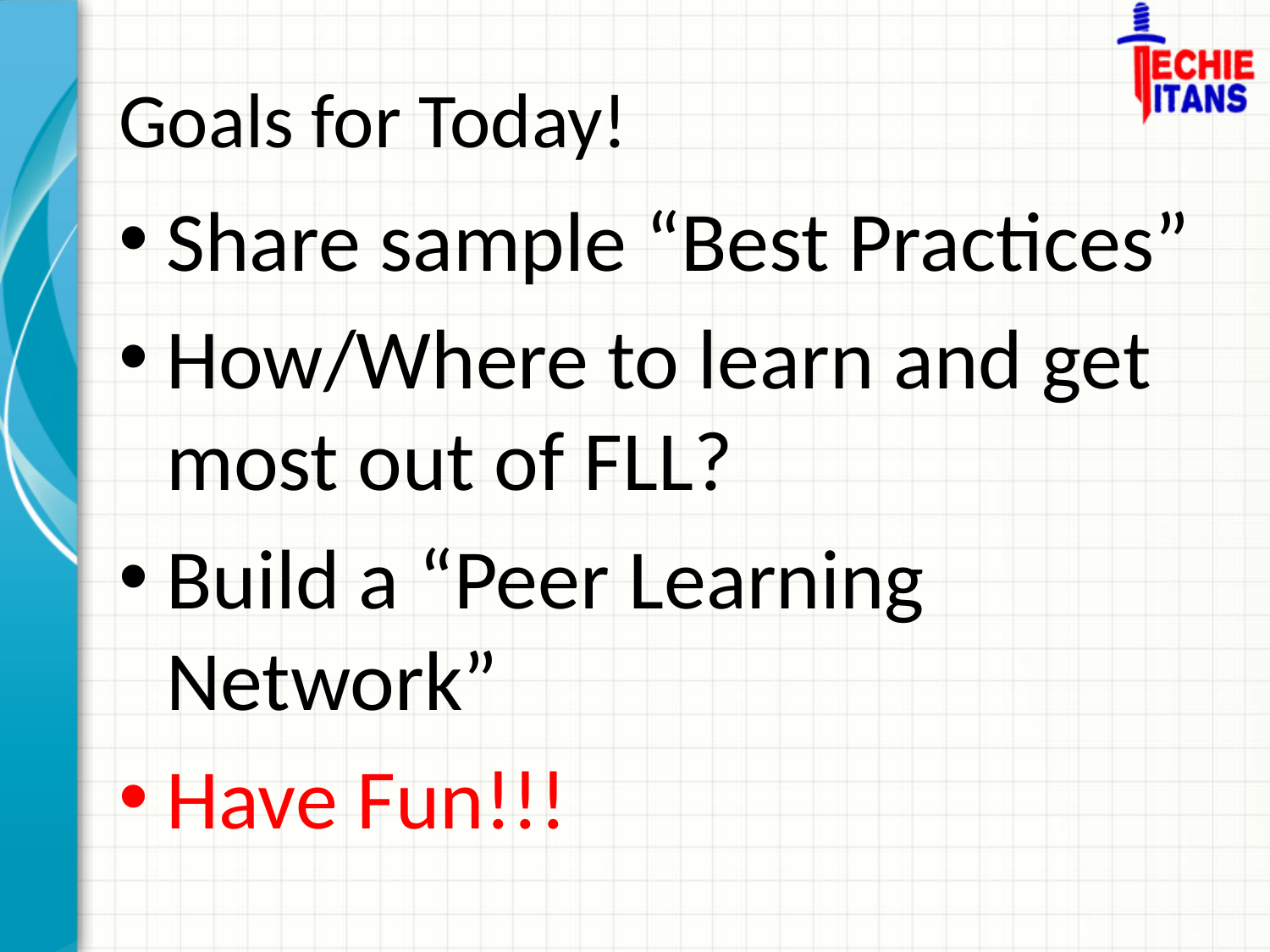

# Goals for Today!
Share sample “Best Practices”
How/Where to learn and get most out of FLL?
Build a “Peer Learning Network”
Have Fun!!!